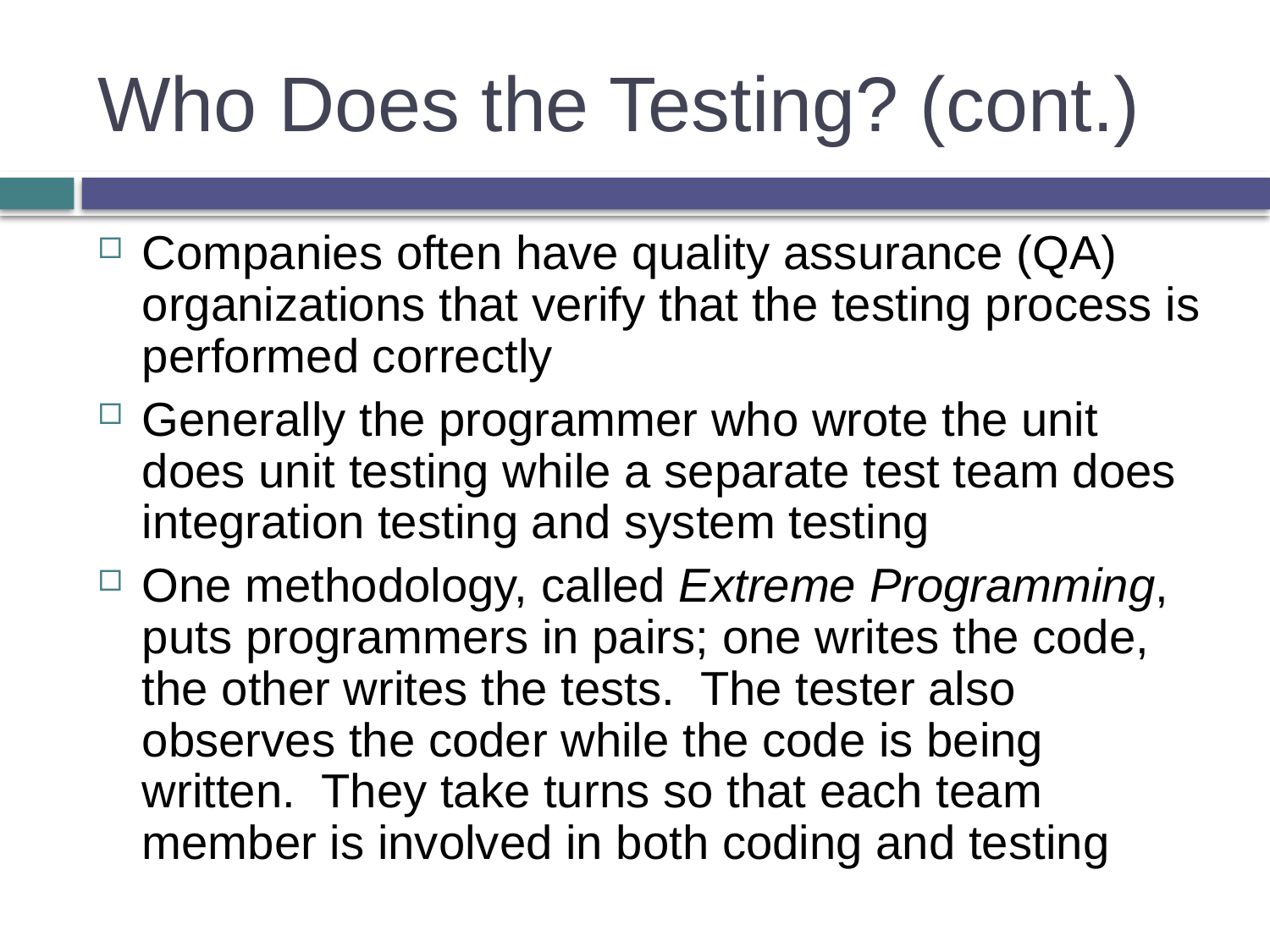

# Who Does the Testing? (cont.)

Companies often have quality assurance (QA) organizations that verify that the testing process is performed correctly
Generally the programmer who wrote the unit does unit testing while a separate test team does integration testing and system testing
One methodology, called Extreme Programming, puts programmers in pairs; one writes the code, the other writes the tests.  The tester also observes the coder while the code is being written.  They take turns so that each team member is involved in both coding and testing